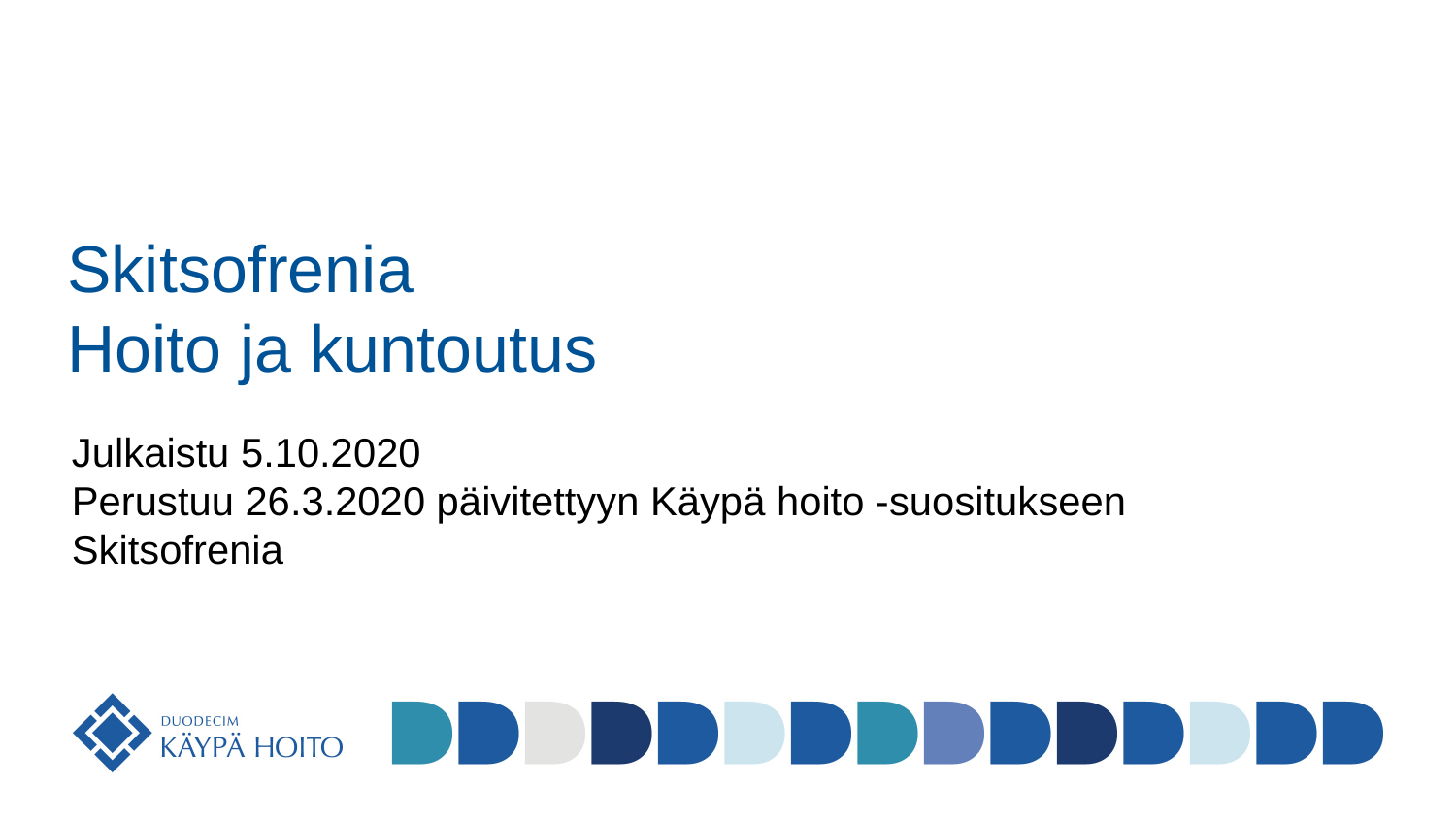

# Skitsofrenia Hoito ja kuntoutus
Julkaistu 5.10.2020
Perustuu 26.3.2020 päivitettyyn Käypä hoito -suositukseen
Skitsofrenia